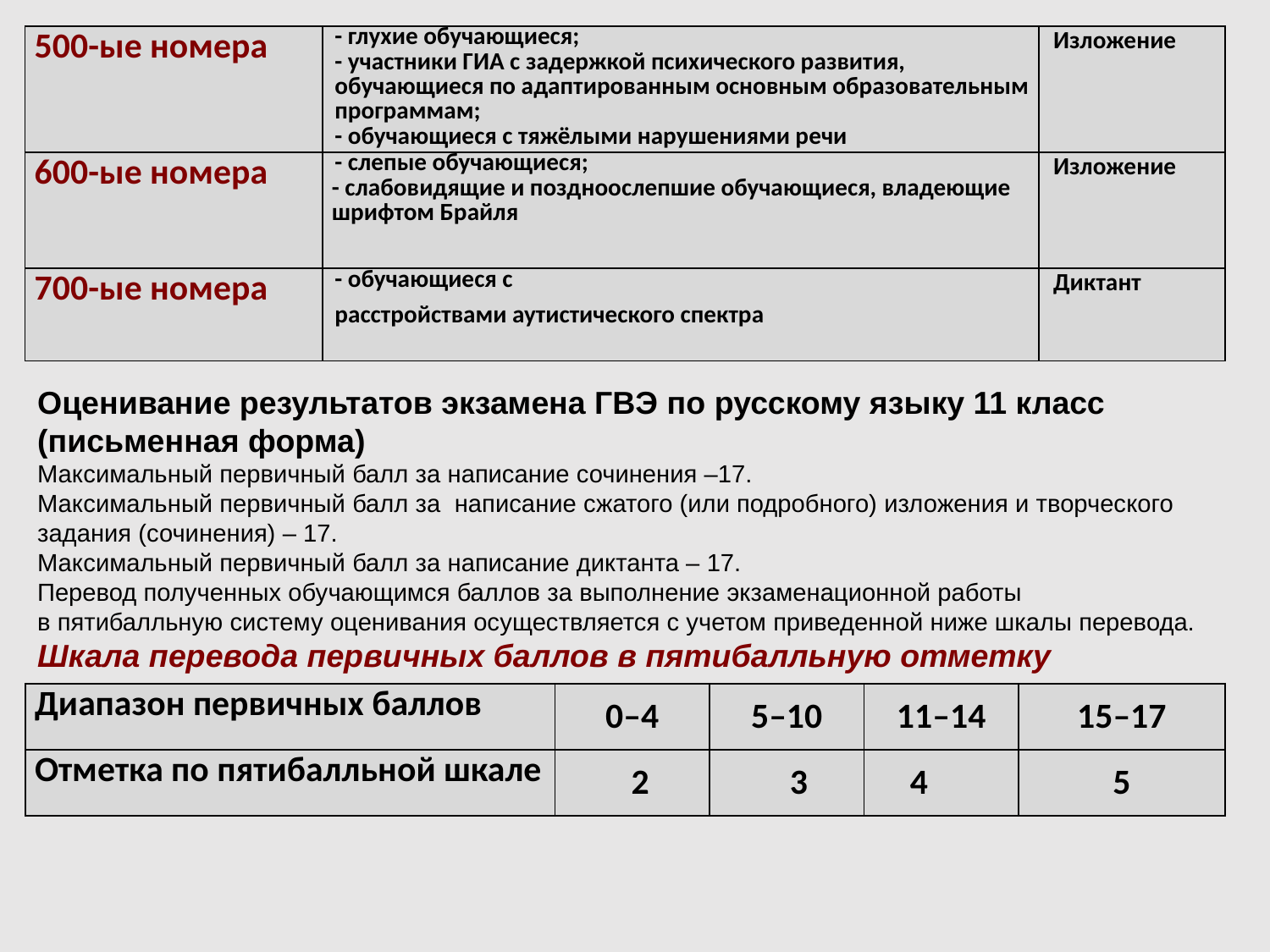

| 500-ые номера | - глухие обучающиеся; - участники ГИА с задержкой психического развития, обучающиеся по адаптированным основным образовательным программам; - обучающиеся с тяжёлыми нарушениями речи | Изложение |
| --- | --- | --- |
| 600-ые номера | - слепые обучающиеся; - слабовидящие и поздноослепшие обучающиеся, владеющие шрифтом Брайля | Изложение |
| 700-ые номера | - обучающиеся с расстройствами аутистического спектра | Диктант |
Оценивание результатов экзамена ГВЭ по русскому языку 11 класс (письменная форма)
Максимальный первичный балл за написание сочинения –17.
Максимальный первичный балл за  написание сжатого (или подробного) изложения и творческого задания (сочинения) – 17.
Максимальный первичный балл за написание диктанта – 17.
Перевод полученных обучающимся баллов за выполнение экзаменационной работы в пятибалльную систему оценивания осуществляется с учетом приведенной ниже шкалы перевода.
Шкала перевода первичных баллов в пятибалльную отметку
| Диапазон первичных баллов | 0–4 | 5–10 | 11–14 | 15–17 |
| --- | --- | --- | --- | --- |
| Отметка по пятибалльной шкале | 2 | 3 | 4 | 5 |